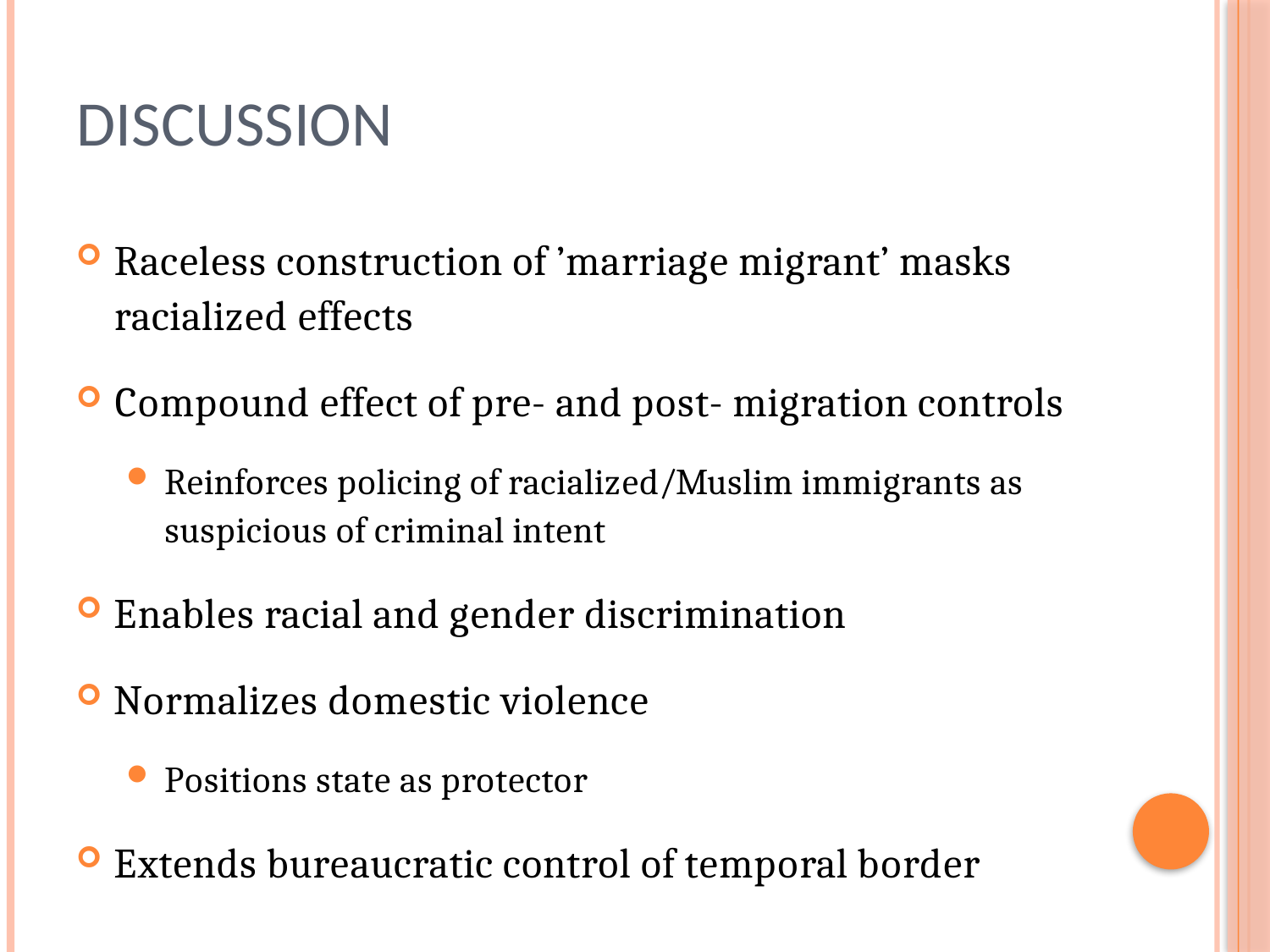

# Discussion
Raceless construction of ’marriage migrant’ masks racialized effects
Compound effect of pre- and post- migration controls
Reinforces policing of racialized/Muslim immigrants as suspicious of criminal intent
Enables racial and gender discrimination
Normalizes domestic violence
Positions state as protector
Extends bureaucratic control of temporal border